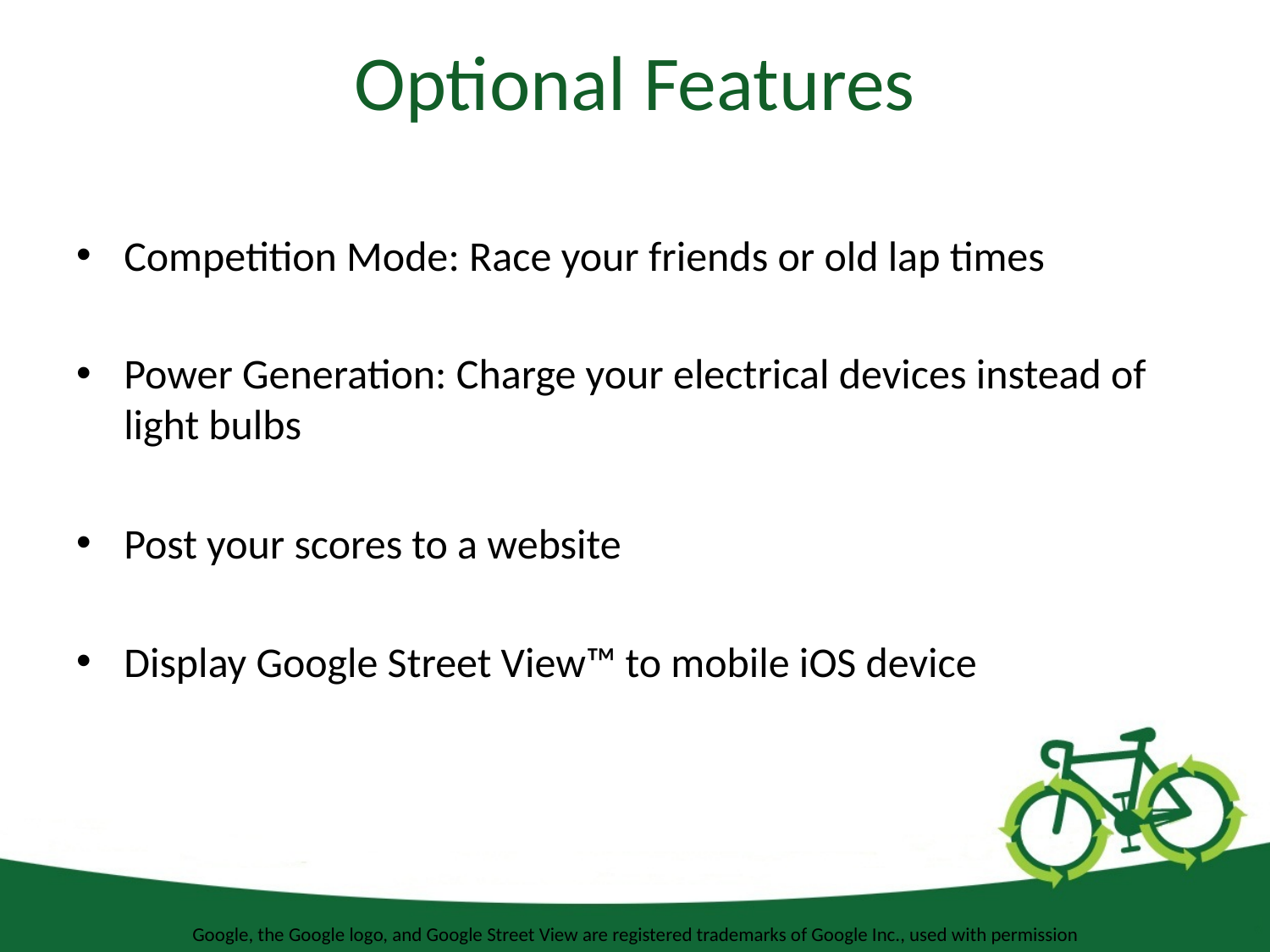

# Optional Features
Competition Mode: Race your friends or old lap times

Power Generation: Charge your electrical devices instead of light bulbs

Post your scores to a website

Display Google Street View™ to mobile iOS device

Google, the Google logo, and Google Street View are registered trademarks of Google Inc., used with permission